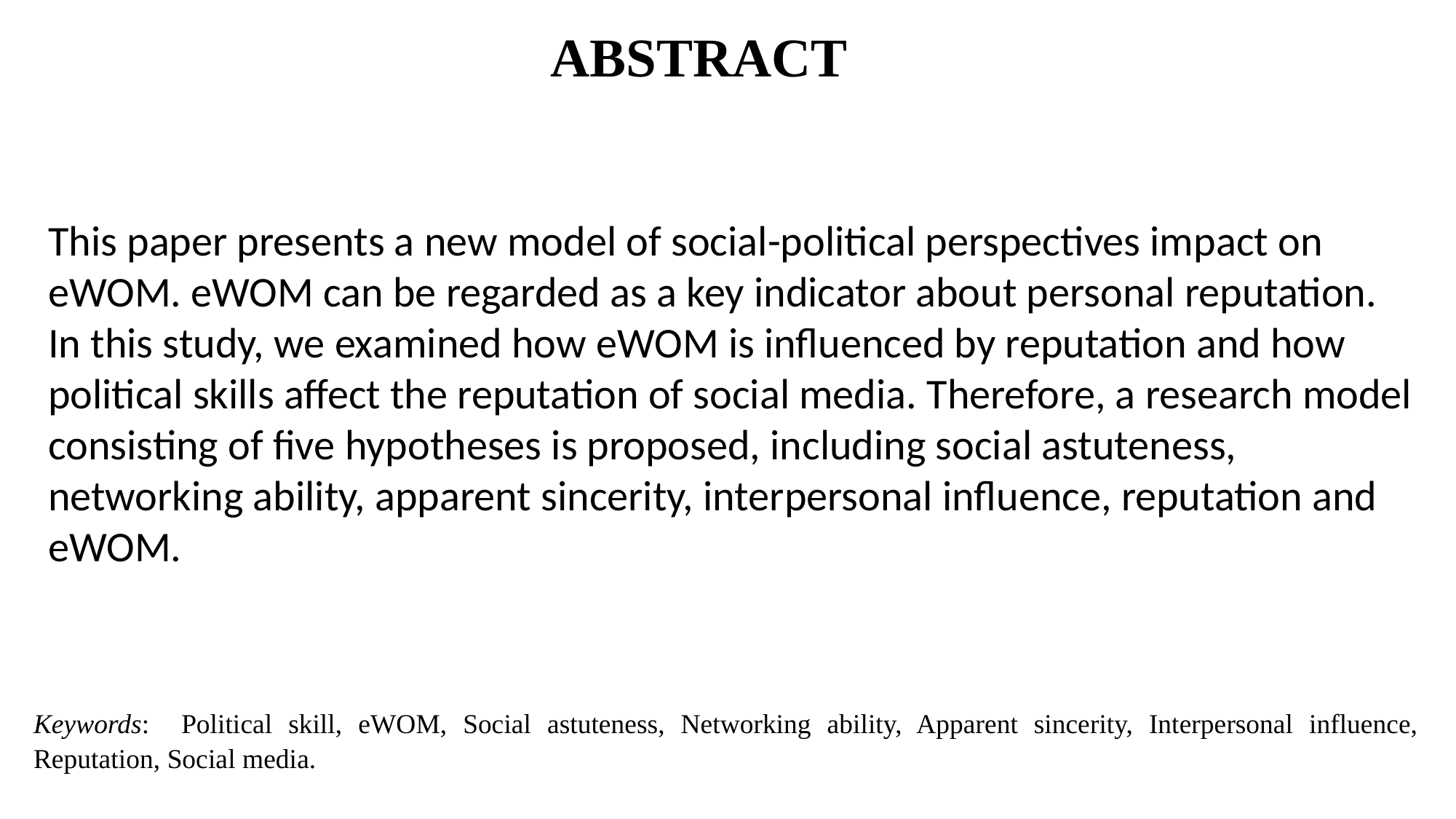

ABSTRACT
This paper presents a new model of social-political perspectives impact on eWOM. eWOM can be regarded as a key indicator about personal reputation. In this study, we examined how eWOM is influenced by reputation and how political skills affect the reputation of social media. Therefore, a research model consisting of five hypotheses is proposed, including social astuteness, networking ability, apparent sincerity, interpersonal influence, reputation and eWOM.
Keywords:  Political skill, eWOM, Social astuteness, Networking ability, Apparent sincerity, Interpersonal influence, Reputation, Social media.